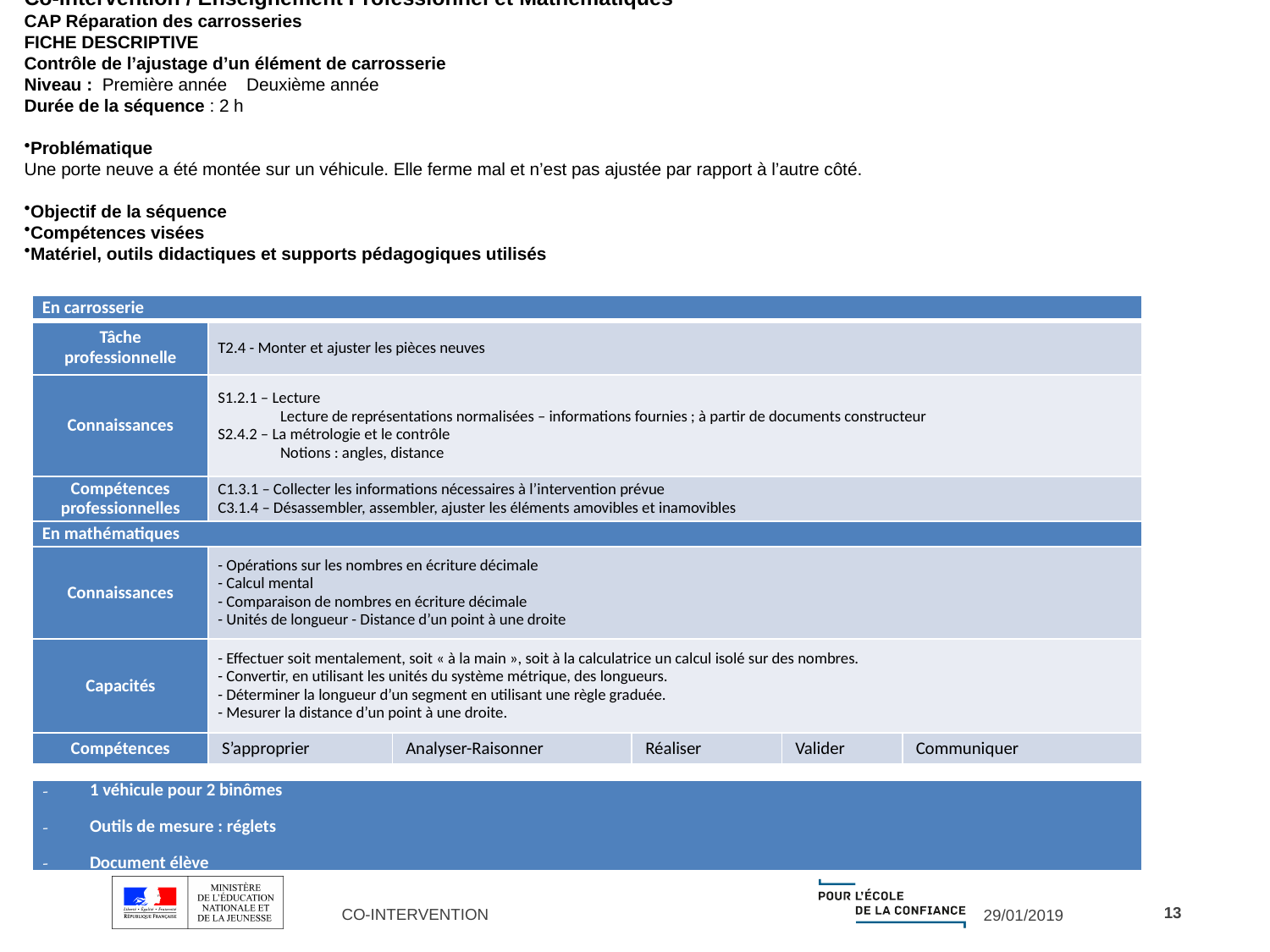

# Co-intervention / Enseignement Professionnel et Mathématiques
CAP Réparation des carrosseries
FICHE DESCRIPTIVE
Contrôle de l’ajustage d’un élément de carrosserie
Niveau :  Première année    Deuxième année
Durée de la séquence : 2 h
Problématique
Une porte neuve a été montée sur un véhicule. Elle ferme mal et n’est pas ajustée par rapport à l’autre côté.
Objectif de la séquence
Compétences visées
Matériel, outils didactiques et supports pédagogiques utilisés

| En carrosserie |  |  |  |  |  |
| --- | --- | --- | --- | --- | --- |
| Tâche professionnelle | T2.4 - Monter et ajuster les pièces neuves |  |  |  |  |
| Connaissances | S1.2.1 – Lecture Lecture de représentations normalisées – informations fournies ; à partir de documents constructeur S2.4.2 – La métrologie et le contrôle Notions : angles, distance |  |  |  |  |
| Compétences professionnelles | C1.3.1 – Collecter les informations nécessaires à l’intervention prévue C3.1.4 – Désassembler, assembler, ajuster les éléments amovibles et inamovibles |  |  |  |  |
| En mathématiques |  |  |  |  |  |
| Connaissances | - Opérations sur les nombres en écriture décimale - Calcul mental - Comparaison de nombres en écriture décimale - Unités de longueur - Distance d’un point à une droite |  |  |  |  |
| Capacités | - Effectuer soit mentalement, soit « à la main », soit à la calculatrice un calcul isolé sur des nombres. - Convertir, en utilisant les unités du système métrique, des longueurs. - Déterminer la longueur d’un segment en utilisant une règle graduée. - Mesurer la distance d’un point à une droite. |  |  |  |  |
| Compétences | S’approprier | Analyser-Raisonner | Réaliser | Valider | Communiquer |
| 1 véhicule pour 2 binômes Outils de mesure : réglets Document élève |
| --- |
13